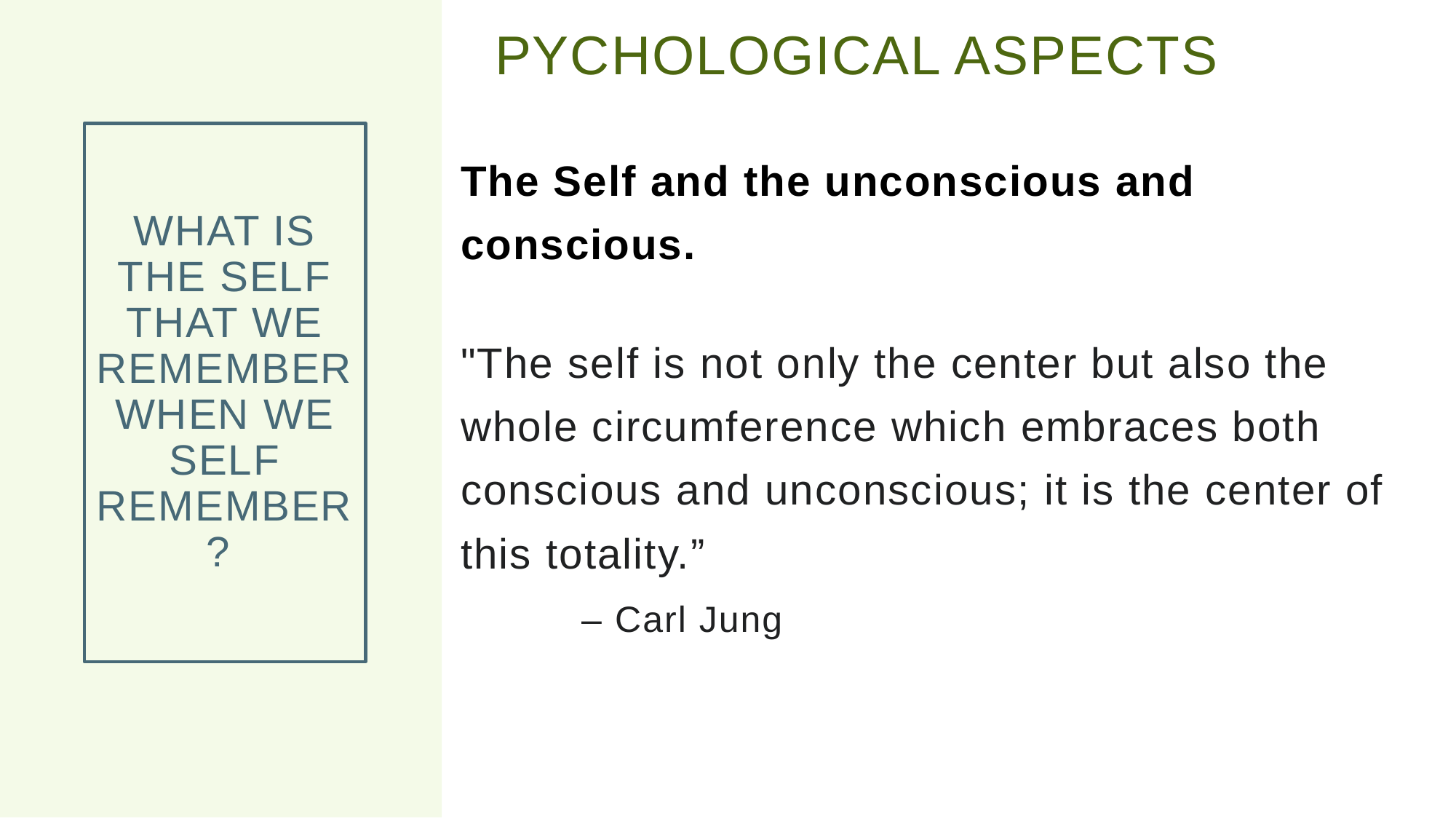

PYCHOLOGICAL aspects

The Self and the unconscious and conscious.

"The self is not only the center but also the whole circumference which embraces both conscious and unconscious; it is the center of this totality.”
	 – Carl Jung

# What is the Self that We Remember When We Self Remember?